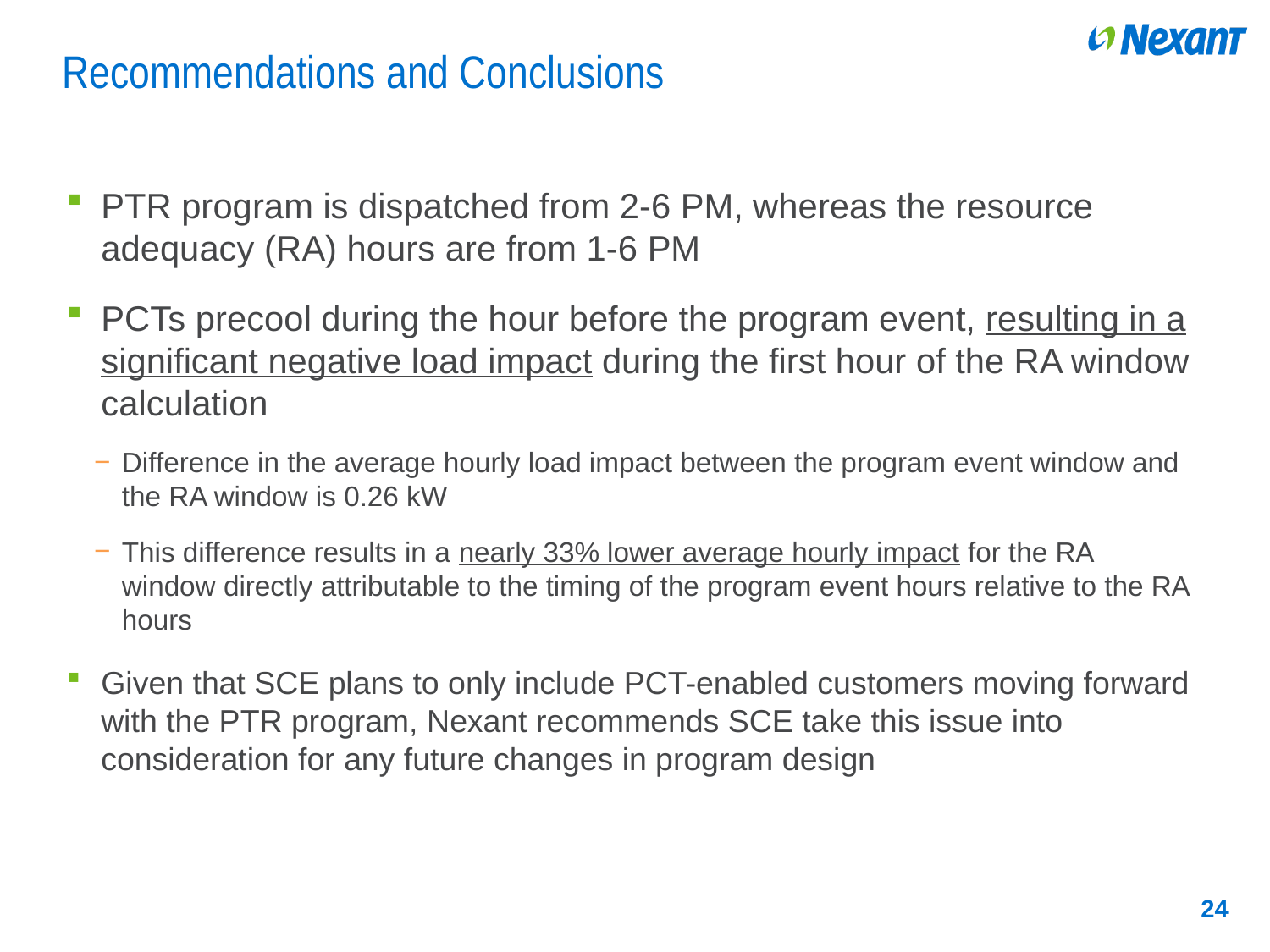

# Recommendations and Conclusions
PTR program is dispatched from 2-6 PM, whereas the resource adequacy (RA) hours are from 1-6 PM
PCTs precool during the hour before the program event, resulting in a significant negative load impact during the first hour of the RA window calculation
Difference in the average hourly load impact between the program event window and the RA window is 0.26 kW
This difference results in a nearly 33% lower average hourly impact for the RA window directly attributable to the timing of the program event hours relative to the RA hours
Given that SCE plans to only include PCT-enabled customers moving forward with the PTR program, Nexant recommends SCE take this issue into consideration for any future changes in program design

24